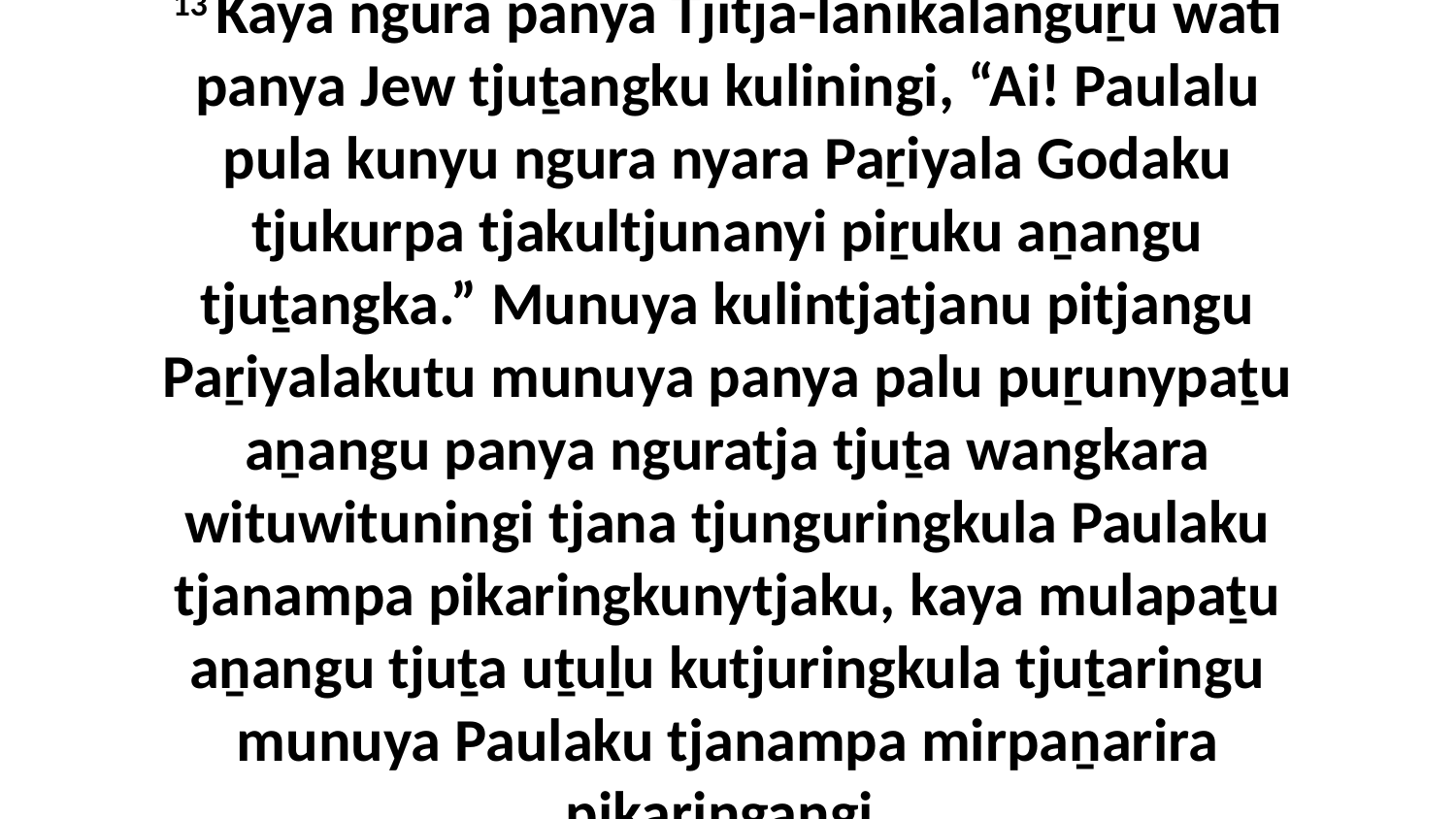

13 Kaya ngura panya Tjitja-lanikalanguṟu wati panya Jew tjuṯangku kuliningi, “Ai! Paulalu pula kunyu ngura nyara Paṟiyala Godaku tjukurpa tjakultjunanyi piṟuku aṉangu tjuṯangka.” Munuya kulintjatjanu pitjangu Paṟiyalakutu munuya panya palu puṟunypaṯu aṉangu panya nguratja tjuṯa wangkara wituwituningi tjana tjunguringkula Paulaku tjanampa pikaringkunytjaku, kaya mulapaṯu aṉangu tjuṯa uṯuḻu kutjuringkula tjuṯaringu munuya Paulaku tjanampa mirpaṉarira pikaringangi.